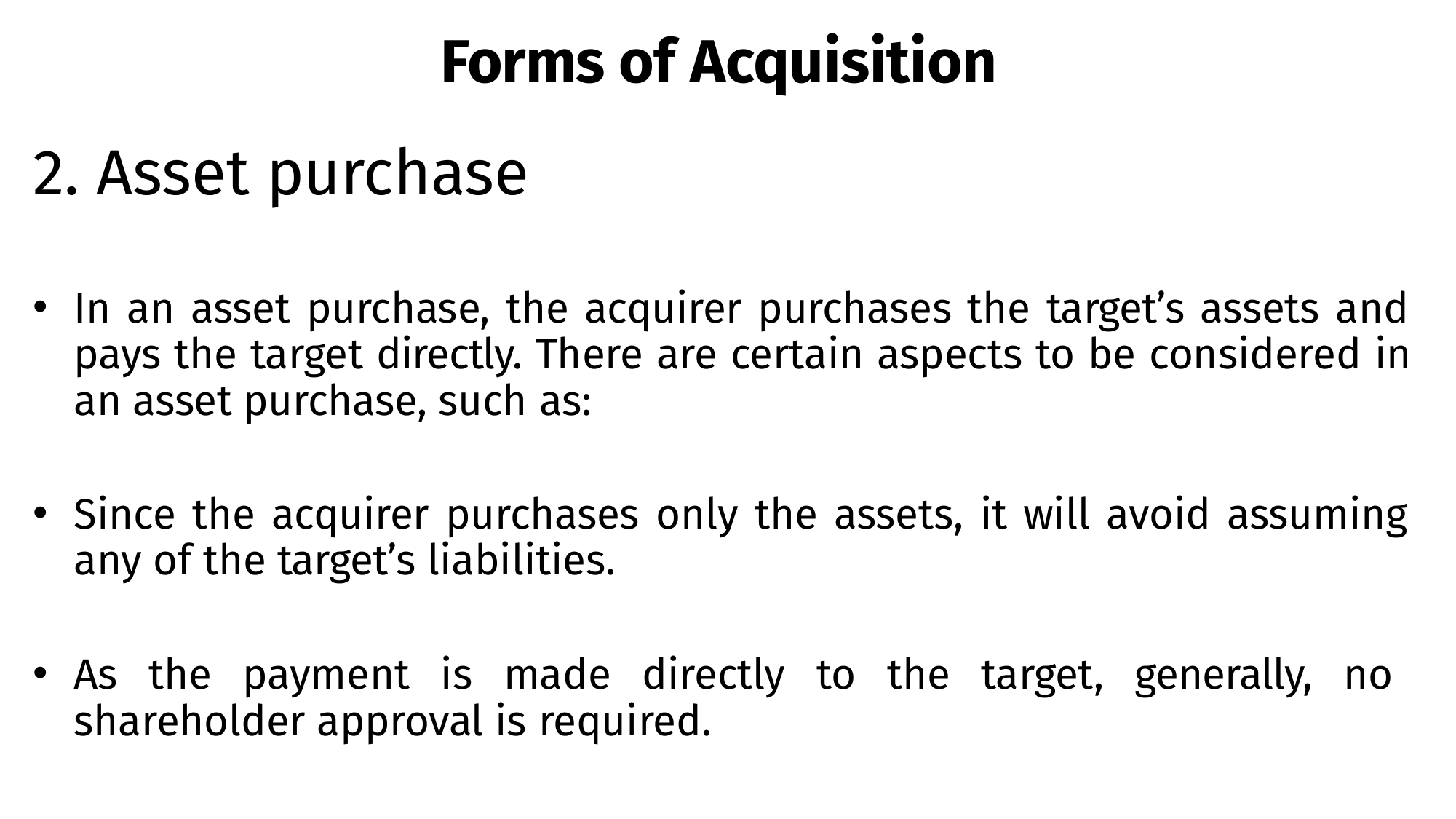

# Forms of Acquisition
2. Asset purchase

In an asset purchase, the acquirer purchases the target’s assets and  pays the target directly. There are certain aspects to be considered in  an asset purchase, such as:

Since the acquirer purchases only the assets, it will avoid assuming  any of the target’s liabilities.

As the payment is made directly to the target, generally, no  shareholder approval is required.